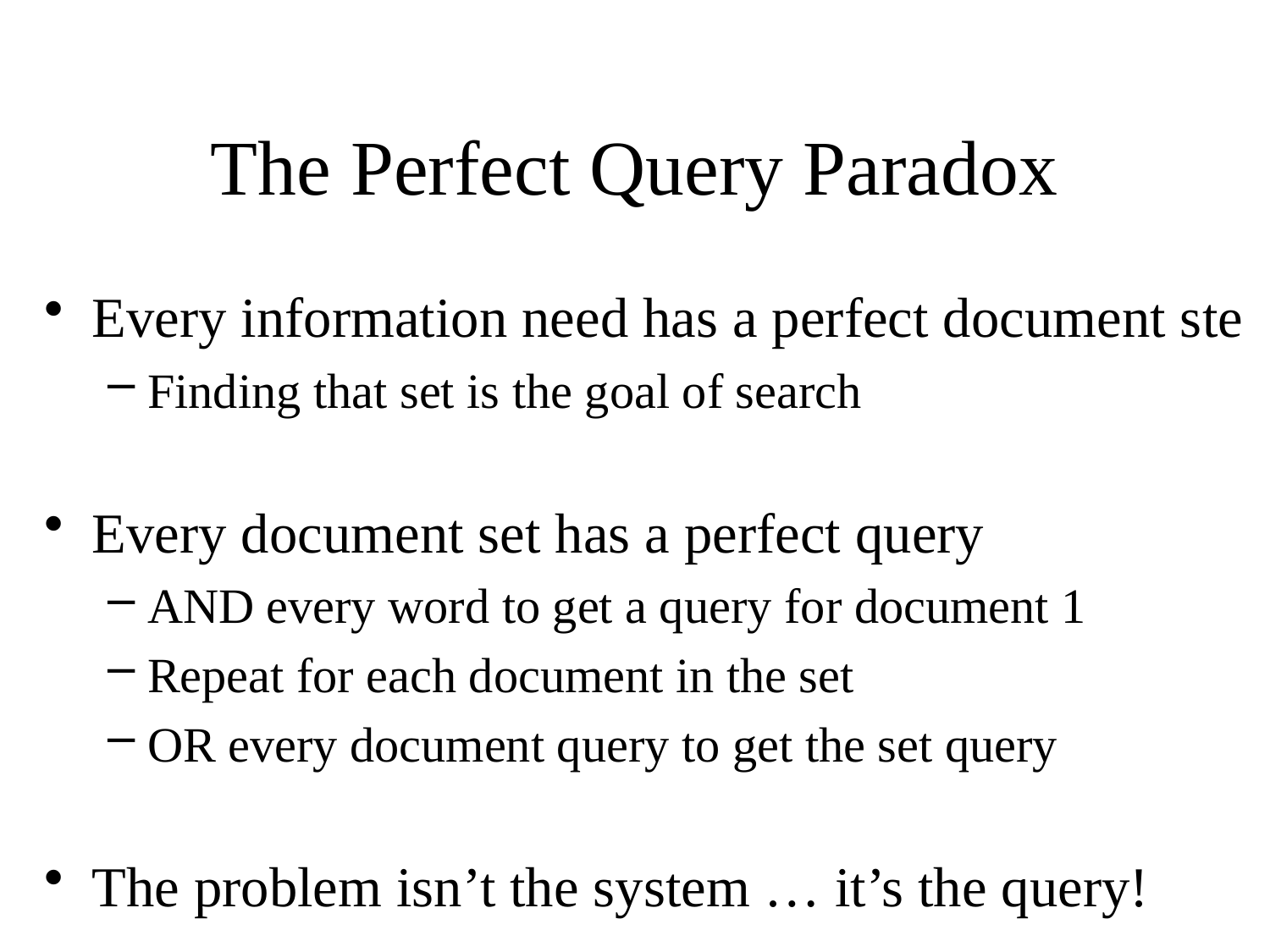

# The Perfect Query Paradox
Every information need has a perfect document ste
Finding that set is the goal of search

Every document set has a perfect query
AND every word to get a query for document 1
Repeat for each document in the set
OR every document query to get the set query

The problem isn’t the system … it’s the query!